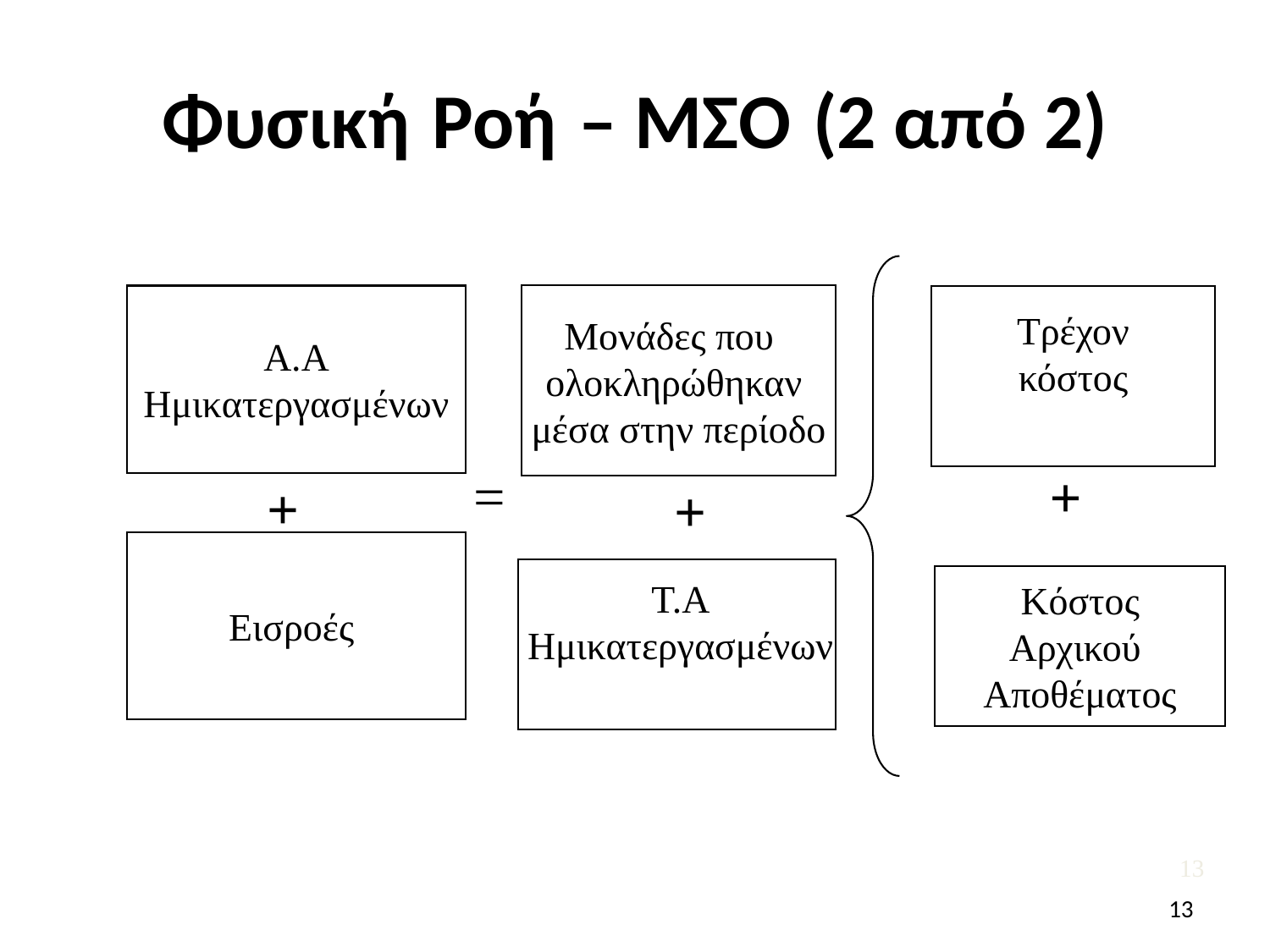

Φυσική Ροή – ΜΣΟ (2 από 2)

Α.Α
Ημικατεργασμένων
+
Εισροές
Μονάδες που
ολοκληρώθηκαν
μέσα στην περίοδο
Τρέχον
κόστος

=
+
+

Κόστος
Αρχικού
Αποθέματος
Τ.Α
Ημικατεργασμένων
13
13